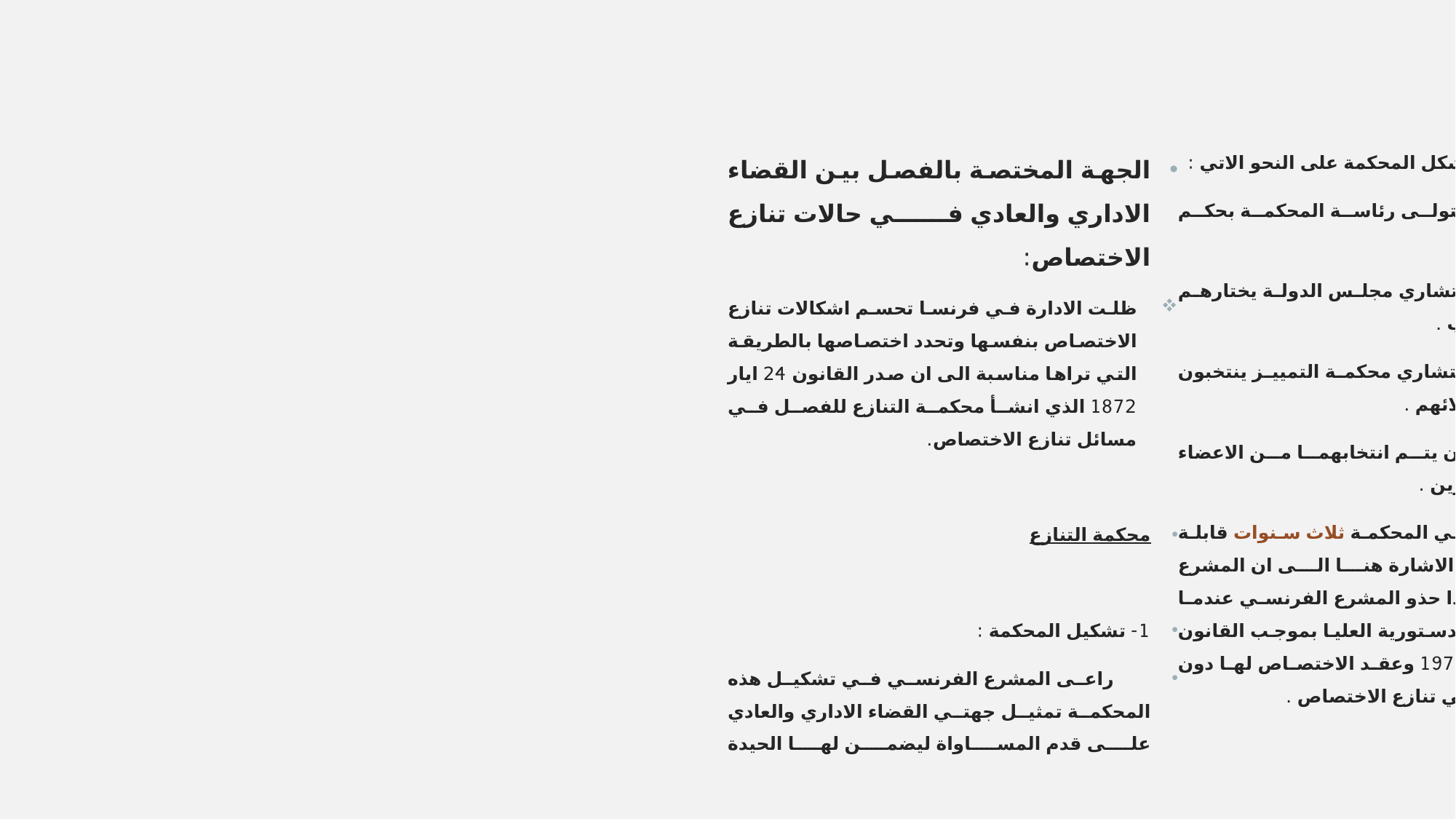

الجهة المختصة بالفصل بين القضاء الاداري والعادي في حالات تنازع الاختصاص:
ظلت الادارة في فرنسا تحسم اشكالات تنازع الاختصاص بنفسها وتحدد اختصاصها بالطريقة التي تراها مناسبة الى ان صدر القانون 24 ايار 1872 الذي انشأ محكمة التنازع للفصل في مسائل تنازع الاختصاص.

محكمة التنازع

1- تشكيل المحكمة :
       راعى المشرع الفرنسي في تشكيل هذه المحكمة تمثيل جهتي القضاء الاداري والعادي على قدم المساواة ليضمن لها الحيدة والاستقلال ، وتشكل المحكمة على النحو الاتي :
- وزير العدل ويتولى رئاسة المحكمة بحكم القانون .
- ثلاثة من مستشاري مجلس الدولة يختارهم زملائهم بالانتخاب .
- ثلاثة من مستشاري محكمة التمييز ينتخبون ايضاً من قبل زملائهم .
عضوان اصليان يتم انتخابهما من الاعضاء السبعة المذكورين .
ومدة العضوية في المحكمة ثلاث سنوات قابلة للتجديد وتجدر الاشارة هنا الى ان المشرع المصري  قد حذا حذو المشرع الفرنسي عندما أنشأ المحكمة الدستورية العليا بموجب القانون رقم 48 لسنة 1979 وعقد الاختصاص لها دون غيرها بالفصل في تنازع الاختصاص .